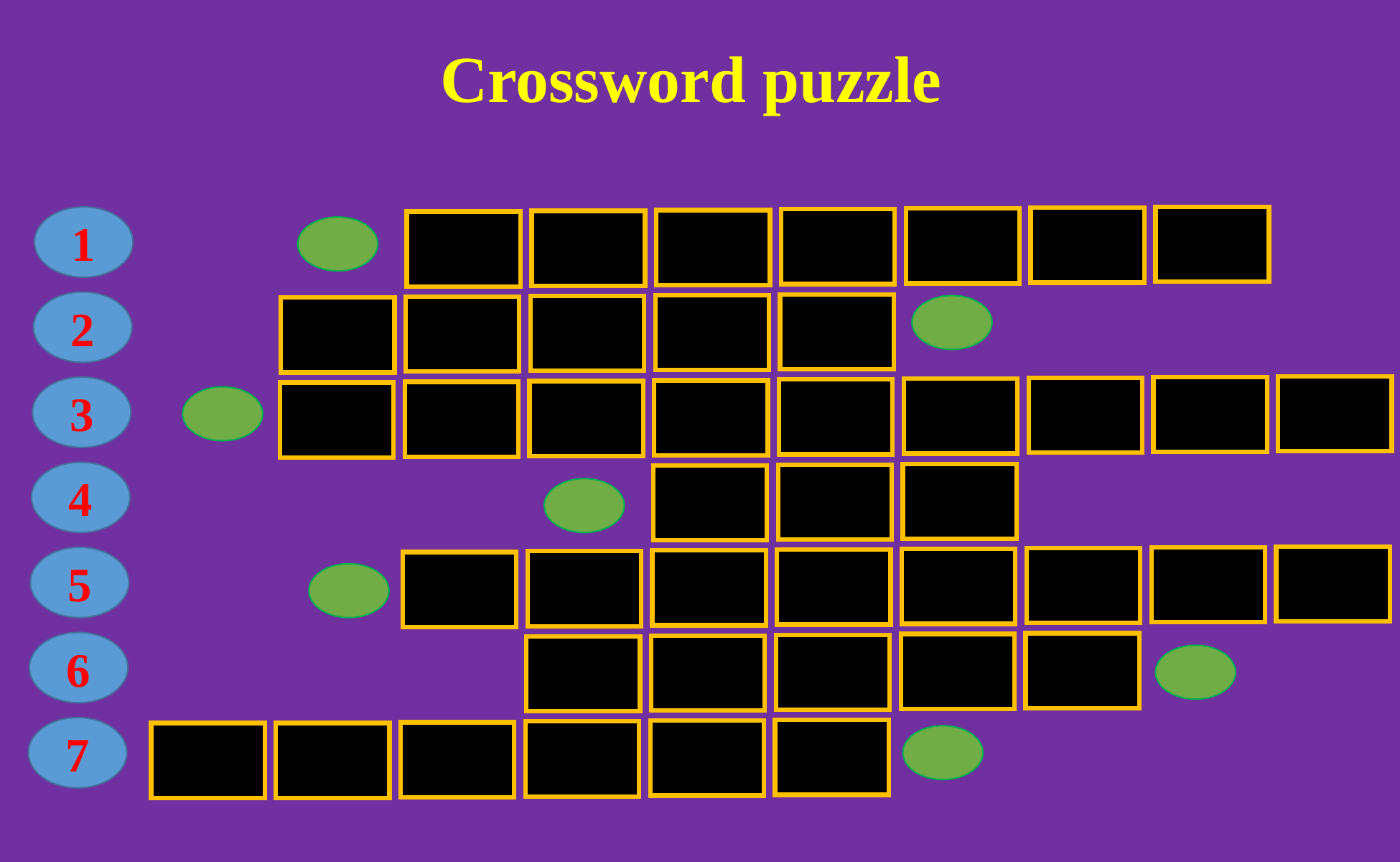

Crossword puzzle
1
M
A
N
T
E
I
V

2
A
N

I
H
C
E
3
R
O
P
A
G
N
I
S

4
O
A
L

D
5
N
A
L
I
A
H
T

6
A
I
D
N
I

7
A
D
A
N
A
C